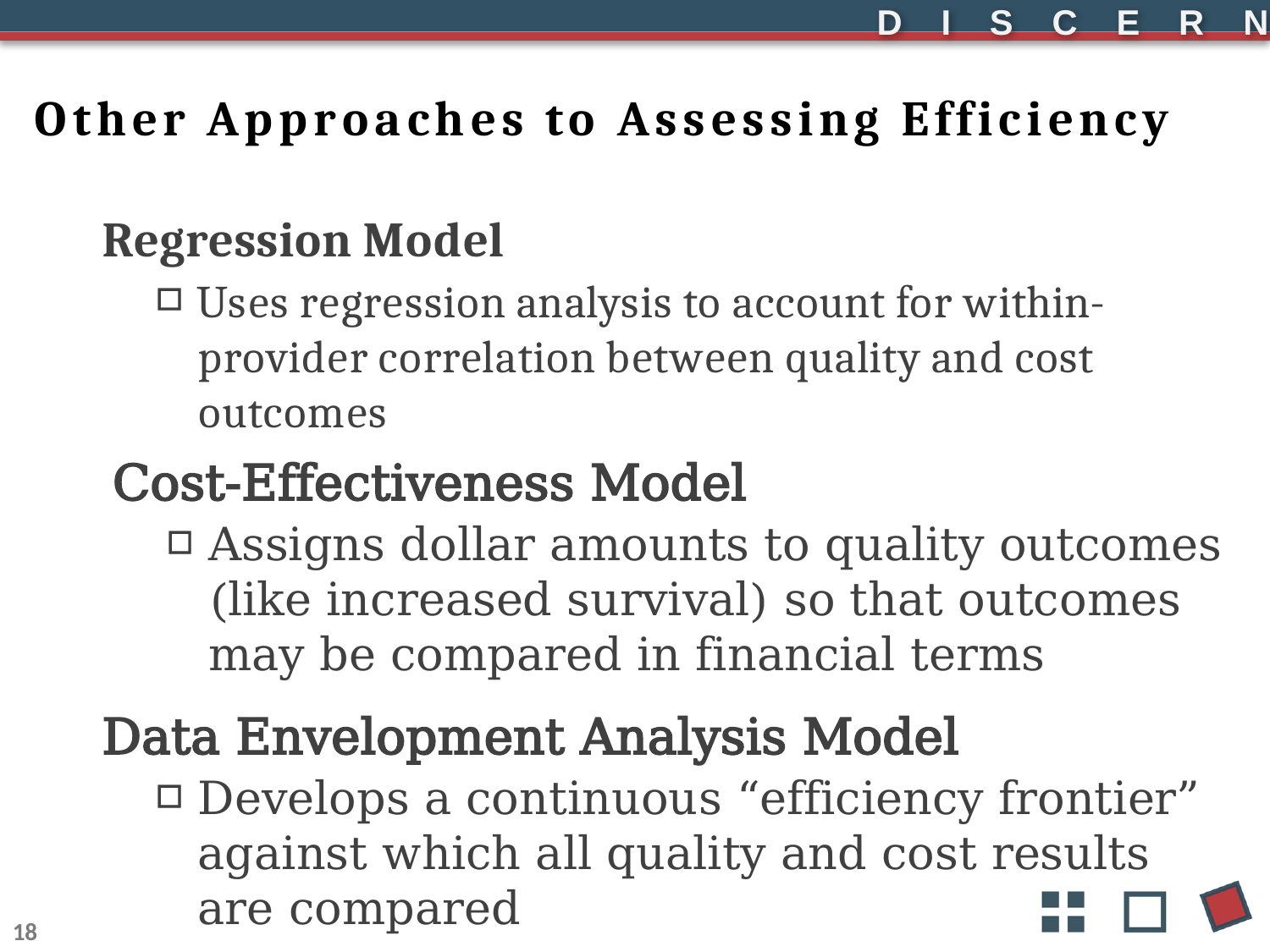

# Other Approaches to Assessing Efficiency
Regression Model
Uses regression analysis to account for within-provider correlation between quality and cost outcomes

Cost-Effectiveness Model
Assigns dollar amounts to quality outcomes (like increased survival) so that outcomes may be compared in financial terms
Data Envelopment Analysis Model
Develops a continuous “efficiency frontier” against which all quality and cost results are compared
18